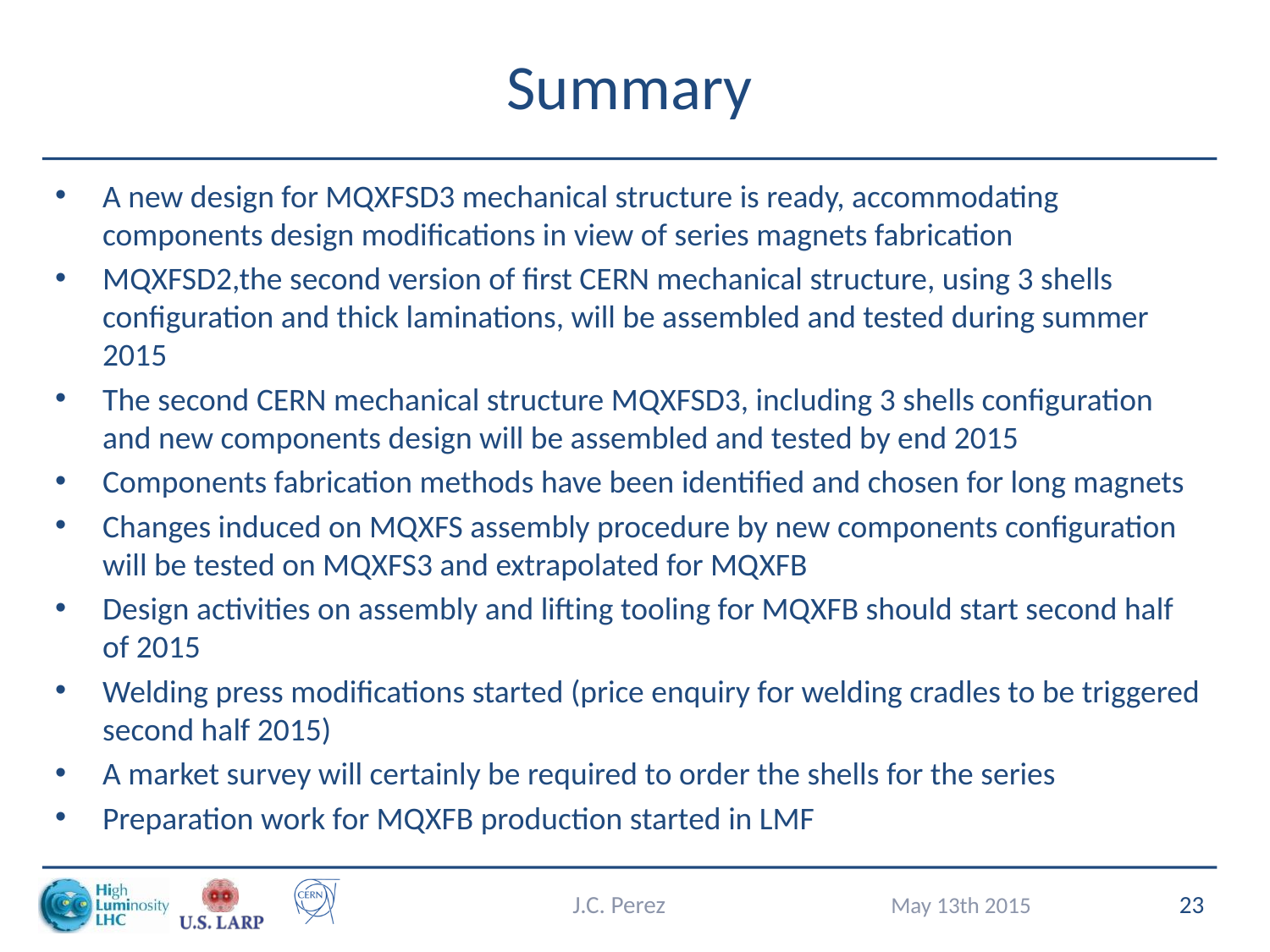

# Summary
A new design for MQXFSD3 mechanical structure is ready, accommodating components design modifications in view of series magnets fabrication
MQXFSD2,the second version of first CERN mechanical structure, using 3 shells configuration and thick laminations, will be assembled and tested during summer 2015
The second CERN mechanical structure MQXFSD3, including 3 shells configuration and new components design will be assembled and tested by end 2015
Components fabrication methods have been identified and chosen for long magnets
Changes induced on MQXFS assembly procedure by new components configuration will be tested on MQXFS3 and extrapolated for MQXFB
Design activities on assembly and lifting tooling for MQXFB should start second half of 2015
Welding press modifications started (price enquiry for welding cradles to be triggered second half 2015)
A market survey will certainly be required to order the shells for the series
Preparation work for MQXFB production started in LMF

J.C. Perez
May 13th 2015
23